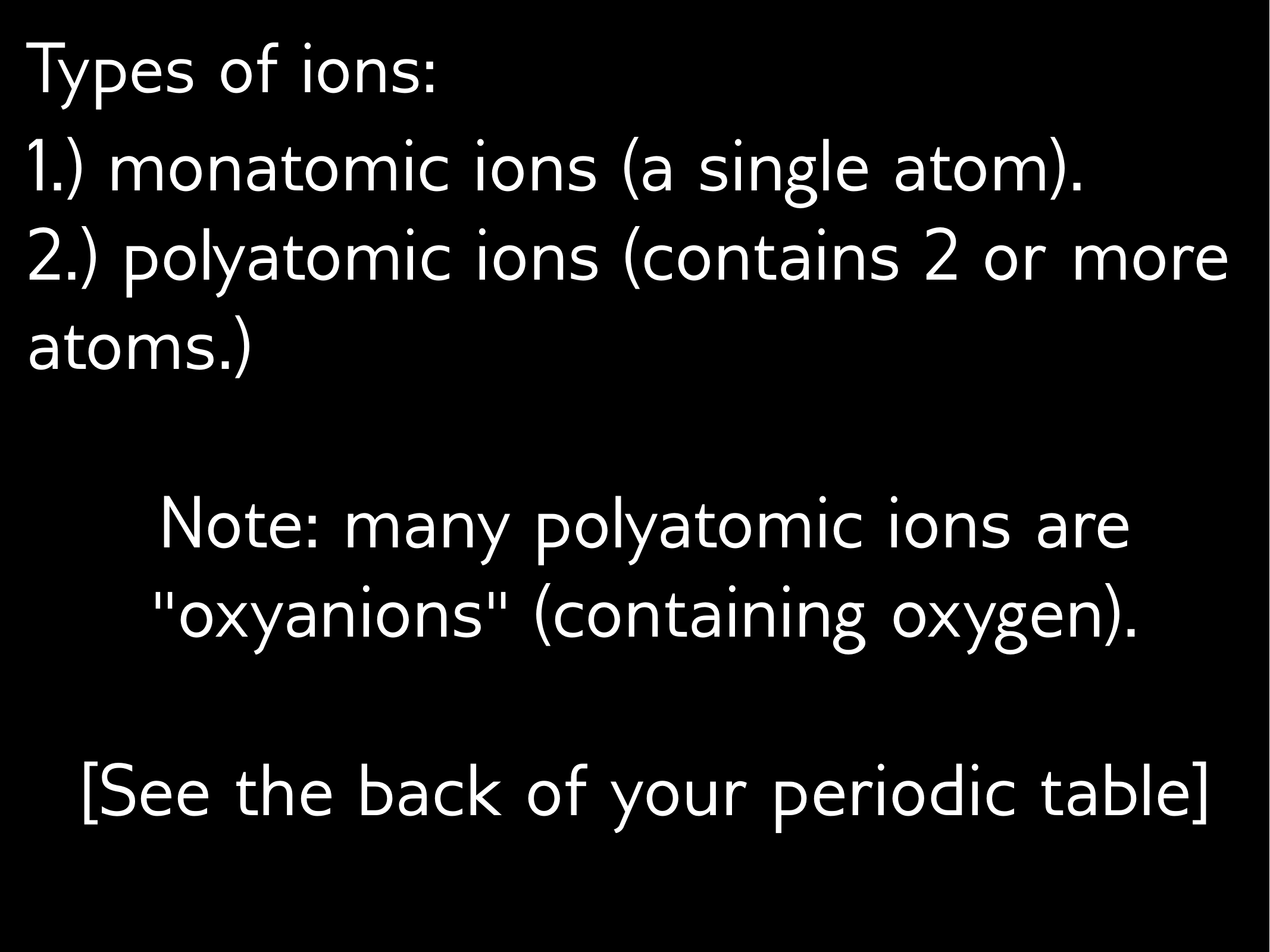

Types of ions:
1.) monatomic ions (a single atom).
2.) polyatomic ions (contains 2 or more atoms.)

Note: many polyatomic ions are "oxyanions" (containing oxygen).

[See the back of your periodic table]